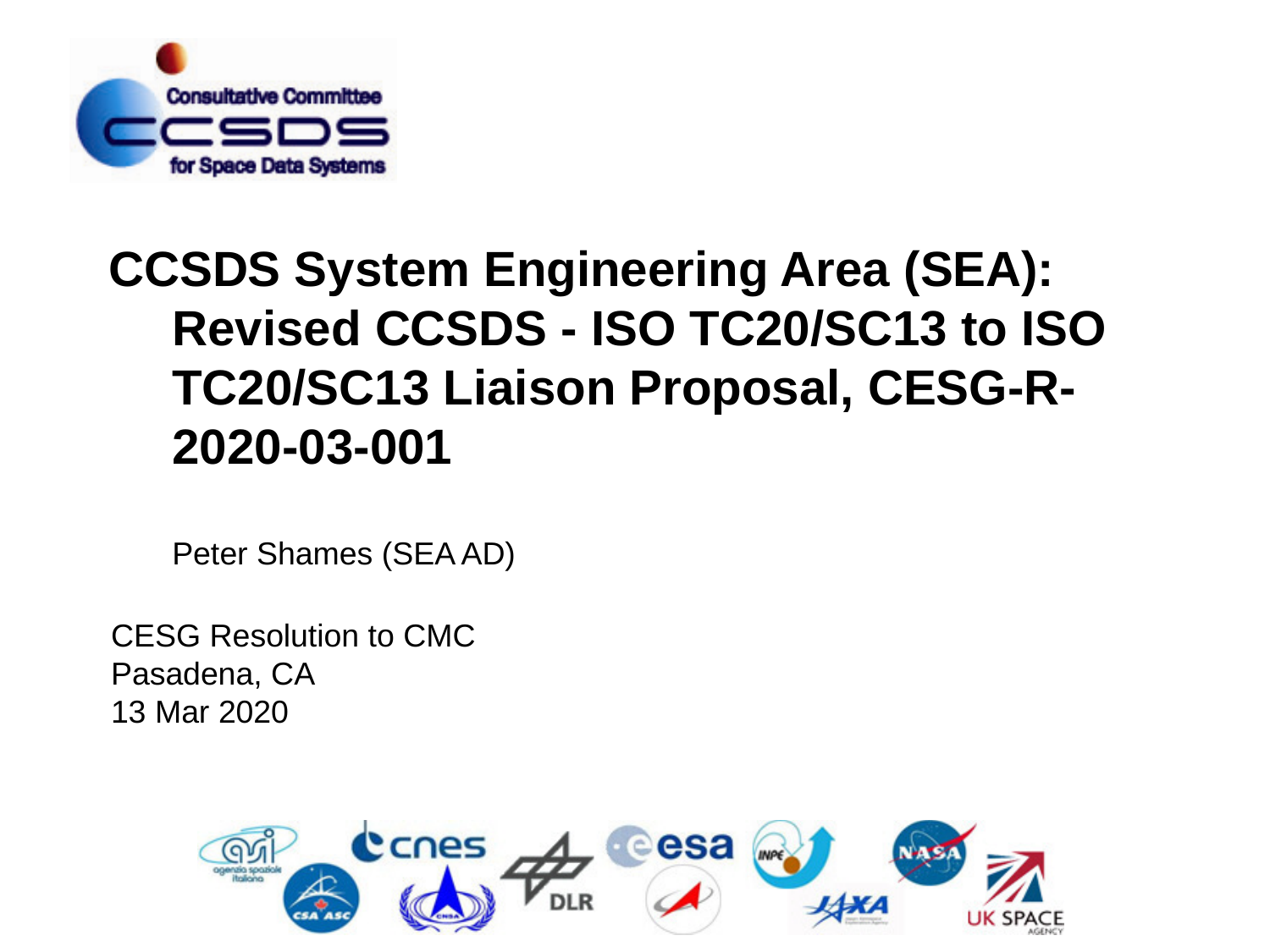

CCSDS System Engineering Area (SEA):
Revised CCSDS - ISO TC20/SC13 to ISO TC20/SC13 Liaison Proposal, CESG-R-2020-03-001

Peter Shames (SEA AD)
CESG Resolution to CMC
Pasadena, CA
13 Mar 2020